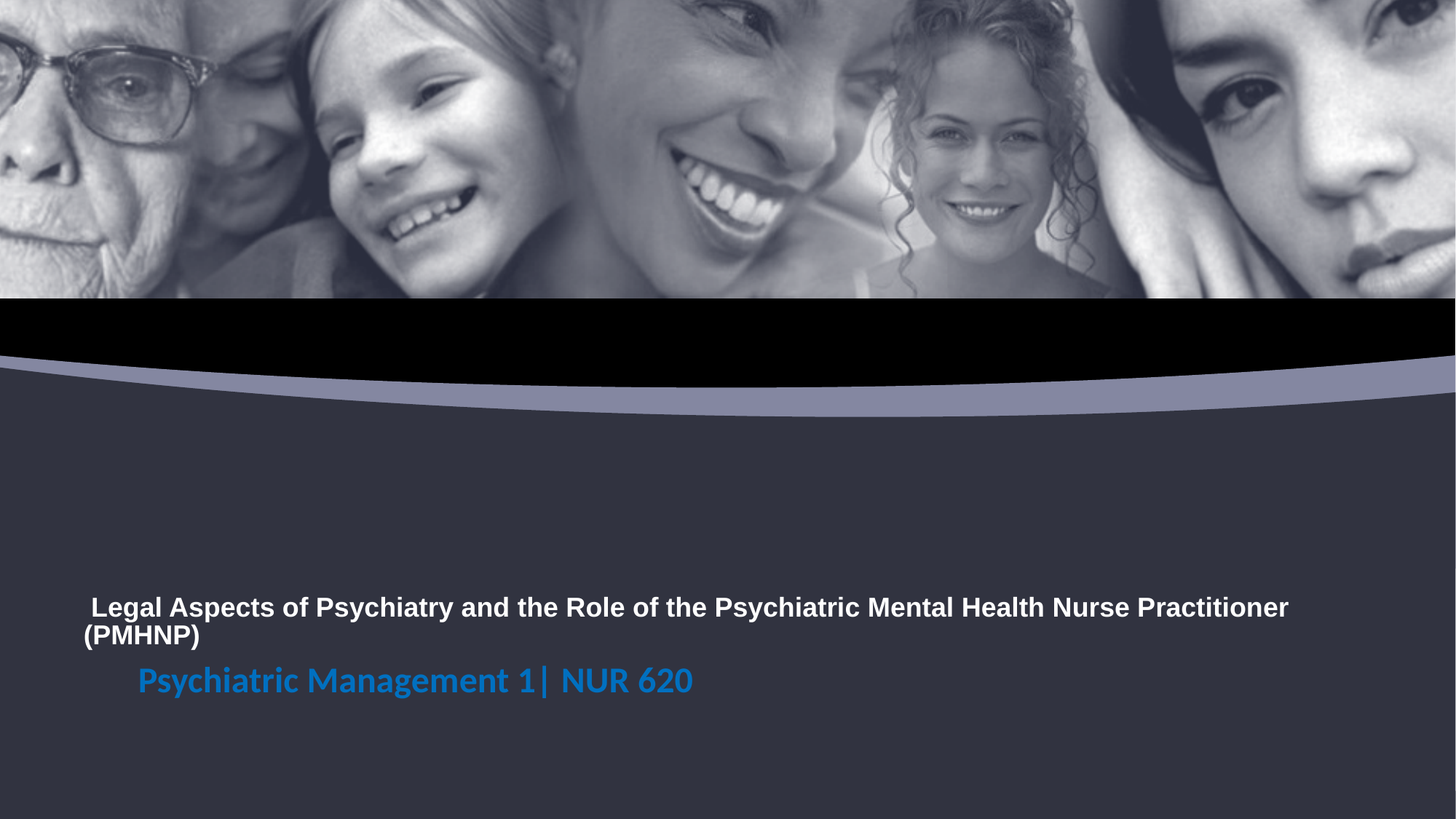

# Legal Aspects of Psychiatry and the Role of the Psychiatric Mental Health Nurse Practitioner (PMHNP)
Psychiatric Management 1| NUR 620